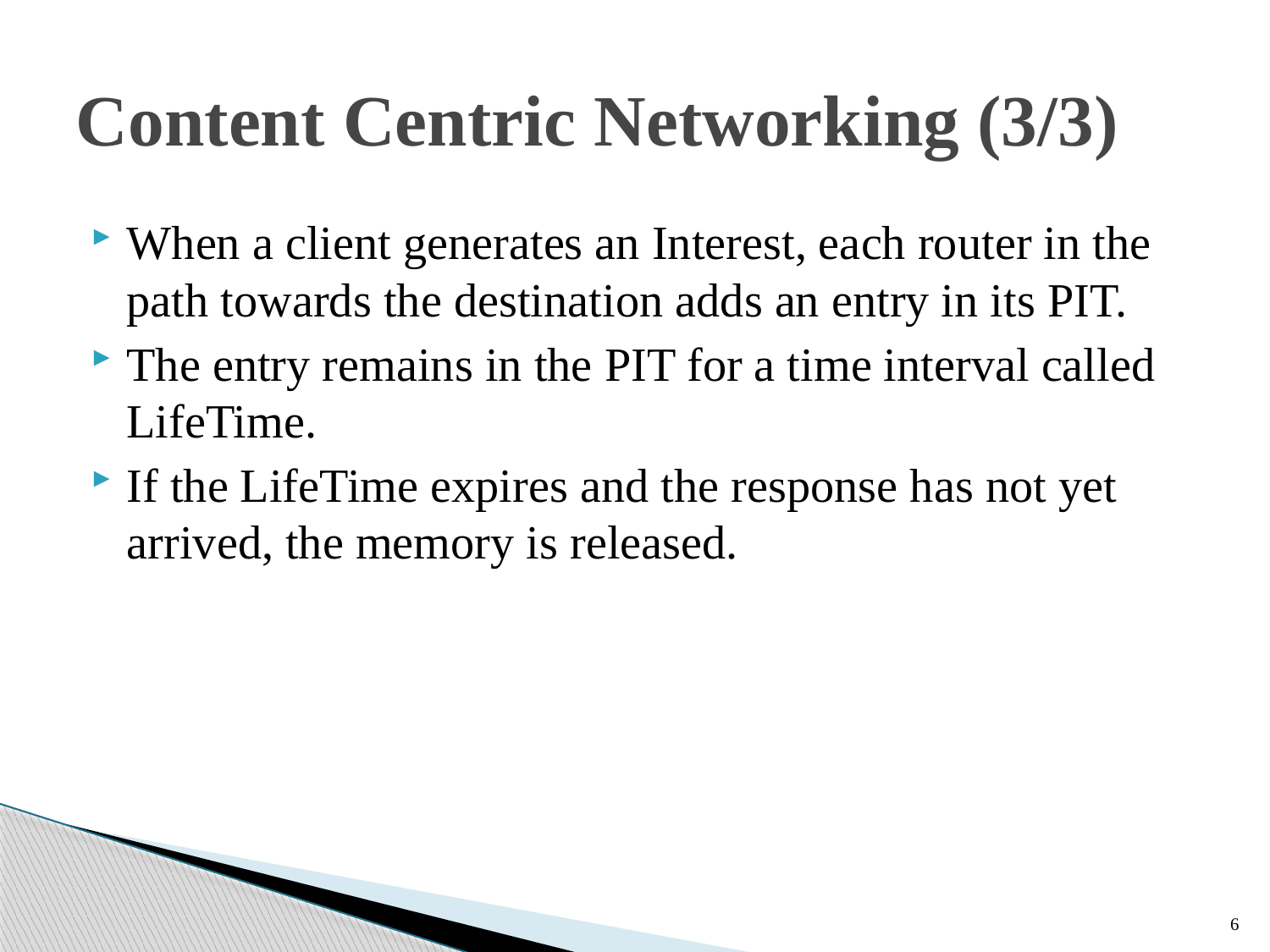

# Content Centric Networking (3/3)
When a client generates an Interest, each router in the path towards the destination adds an entry in its PIT.
The entry remains in the PIT for a time interval called LifeTime.
If the LifeTime expires and the response has not yet arrived, the memory is released.
6